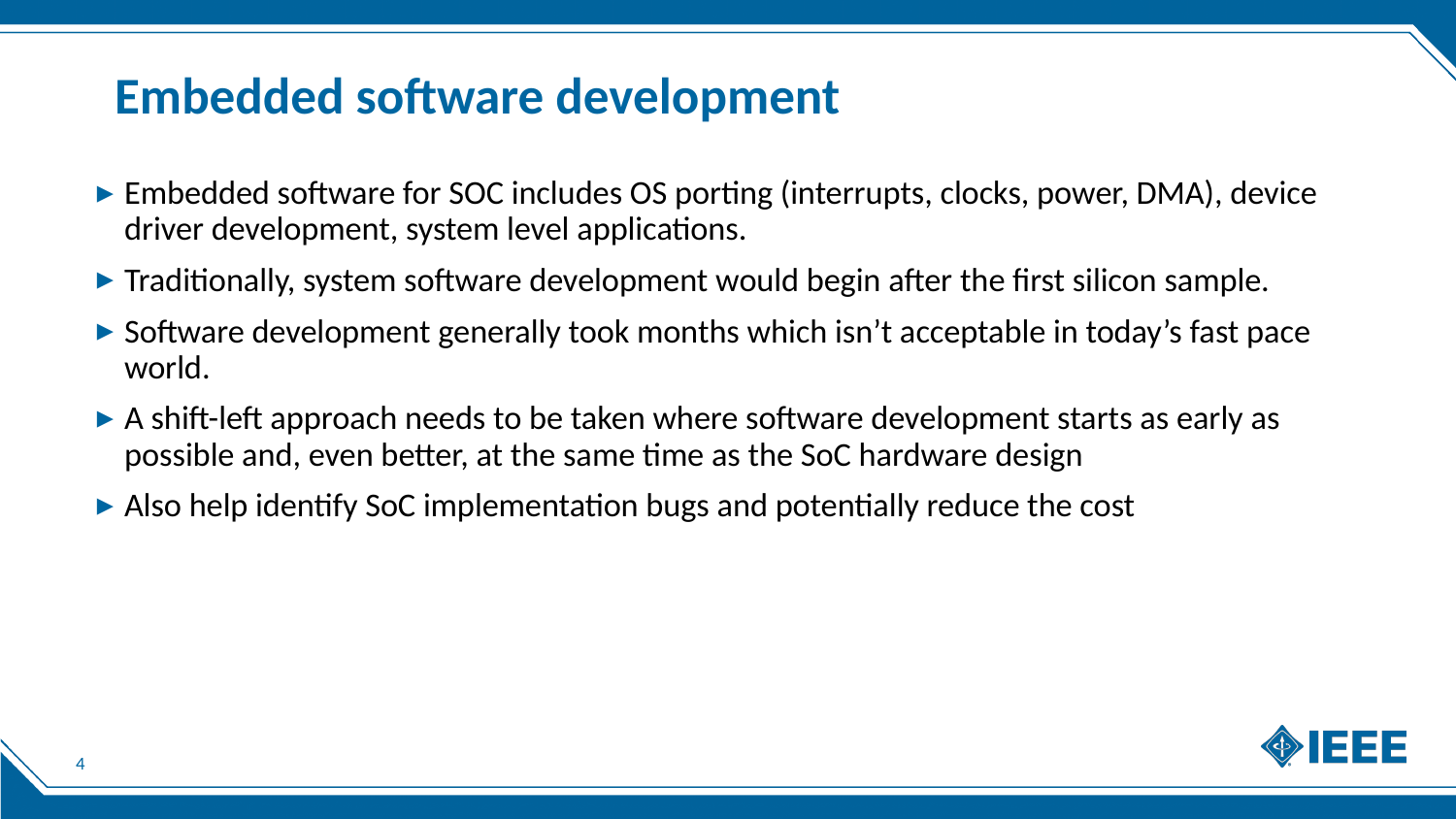

# Embedded software development
Embedded software for SOC includes OS porting (interrupts, clocks, power, DMA), device driver development, system level applications.
Traditionally, system software development would begin after the first silicon sample.
Software development generally took months which isn’t acceptable in today’s fast pace world.
A shift-left approach needs to be taken where software development starts as early as possible and, even better, at the same time as the SoC hardware design
Also help identify SoC implementation bugs and potentially reduce the cost
4